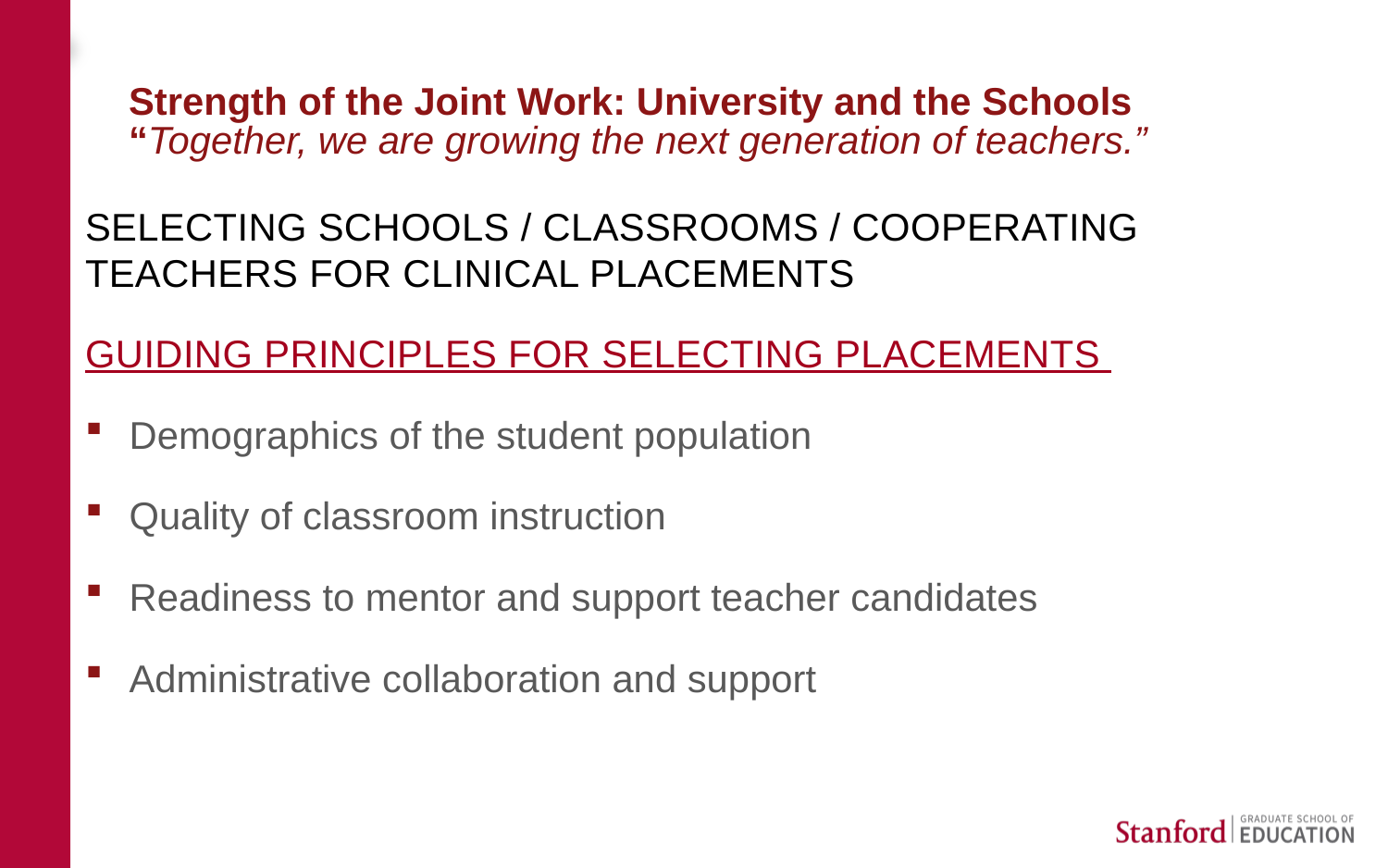

# Strength of the Joint Work: University and the Schools “Together, we are growing the next generation of teachers.”
Selecting schools / classrooms / cooperating teachers for clinical placements
Guiding principles for selecting placements
Demographics of the student population
Quality of classroom instruction
Readiness to mentor and support teacher candidates
Administrative collaboration and support